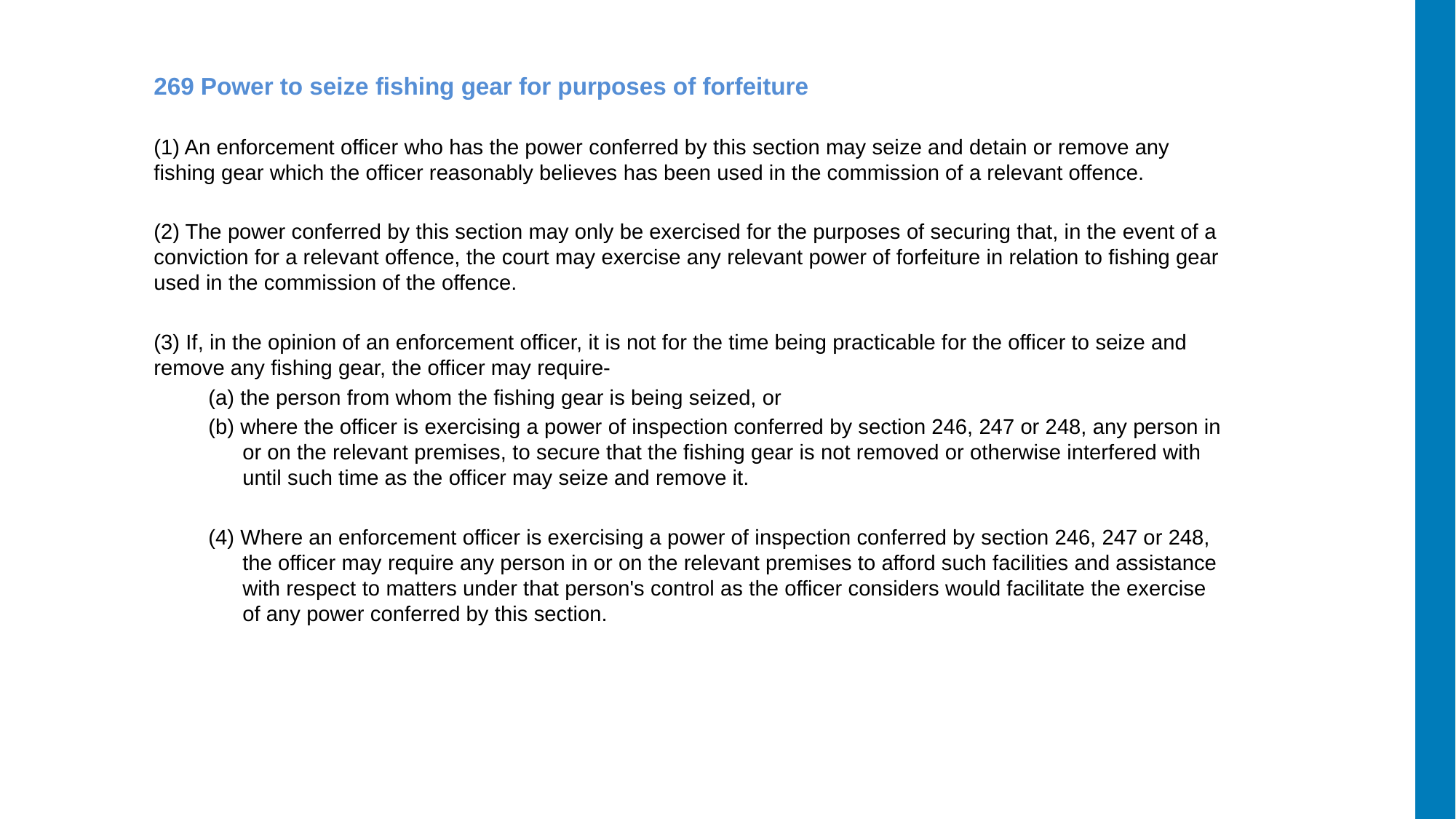

269 Power to seize fishing gear for purposes of forfeiture

(1) An enforcement officer who has the power conferred by this section may seize and detain or remove any fishing gear which the officer reasonably believes has been used in the commission of a relevant offence.

(2) The power conferred by this section may only be exercised for the purposes of securing that, in the event of a conviction for a relevant offence, the court may exercise any relevant power of forfeiture in relation to fishing gear used in the commission of the offence.

(3) If, in the opinion of an enforcement officer, it is not for the time being practicable for the officer to seize and remove any fishing gear, the officer may require-
(a) the person from whom the fishing gear is being seized, or
(b) where the officer is exercising a power of inspection conferred by section 246, 247 or 248, any person in or on the relevant premises, to secure that the fishing gear is not removed or otherwise interfered with until such time as the officer may seize and remove it.

(4) Where an enforcement officer is exercising a power of inspection conferred by section 246, 247 or 248, the officer may require any person in or on the relevant premises to afford such facilities and assistance with respect to matters under that person's control as the officer considers would facilitate the exercise of any power conferred by this section.